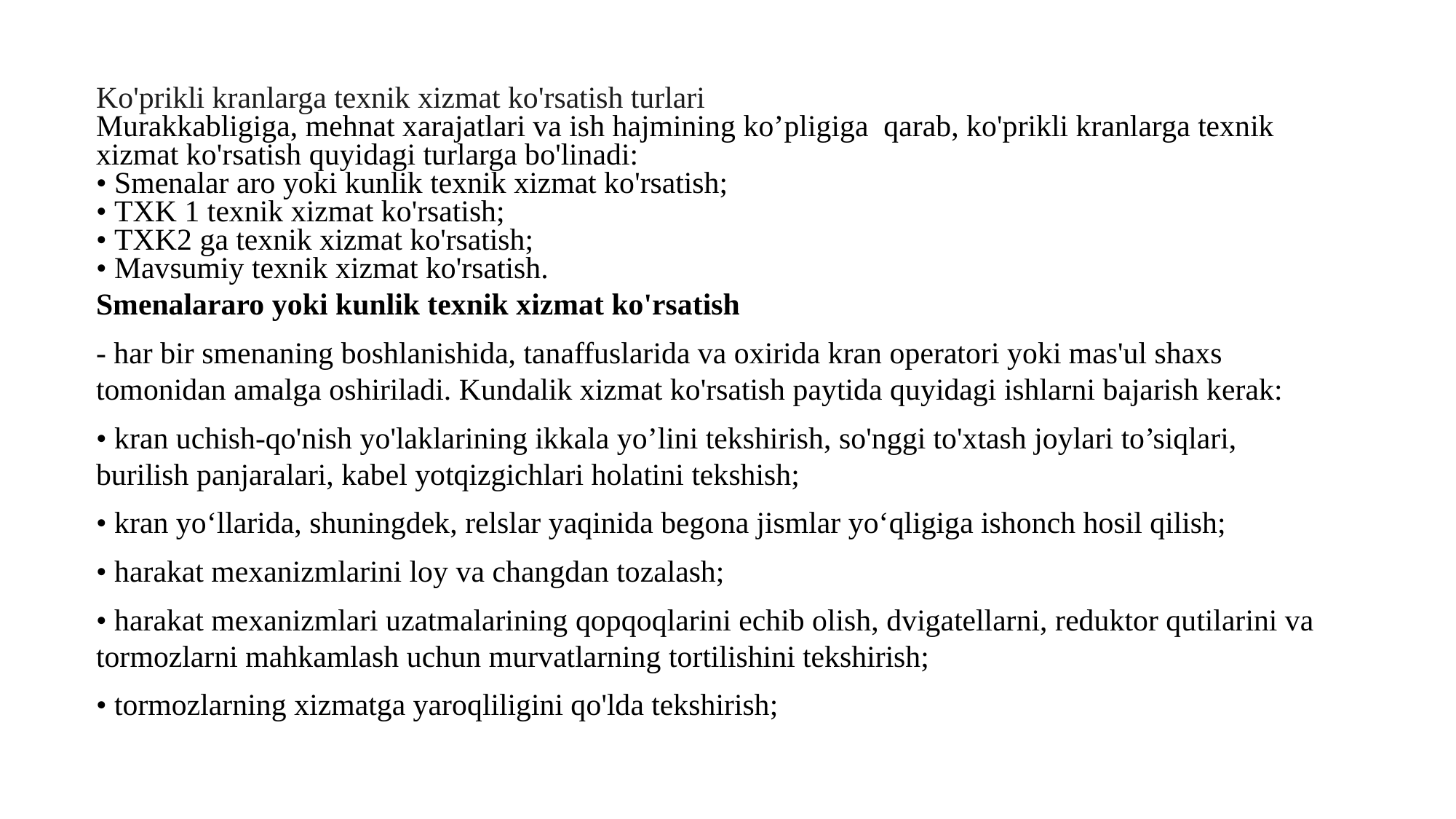

Ko'prikli kranlarga texnik xizmat ko'rsatish turlari
Murakkabligiga, mehnat xarajatlari va ish hajmining ko’pligiga  qarab, ko'prikli kranlarga texnik xizmat ko'rsatish quyidagi turlarga bo'linadi:
• Smenalar aro yoki kunlik texnik xizmat ko'rsatish;
• TXK 1 texnik xizmat ko'rsatish;
• TXK2 ga texnik xizmat ko'rsatish;
• Mavsumiy texnik xizmat ko'rsatish.
Smenalararo yoki kunlik texnik xizmat ko'rsatish
- har bir smenaning boshlanishida, tanaffuslarida va oxirida kran operatori yoki mas'ul shaxs tomonidan amalga oshiriladi. Kundalik xizmat ko'rsatish paytida quyidagi ishlarni bajarish kerak:
• kran uchish-qo'nish yo'laklarining ikkala yo’lini tekshirish, so'nggi to'xtash joylari to’siqlari, burilish panjaralari, kabel yotqizgichlari holatini tekshish;
• kran yo‘llarida, shuningdek, relslar yaqinida begona jismlar yo‘qligiga ishonch hosil qilish;
• harakat mexanizmlarini loy va changdan tozalash;
• harakat mexanizmlari uzatmalarining qopqoqlarini echib olish, dvigatellarni, reduktor qutilarini va tormozlarni mahkamlash uchun murvatlarning tortilishini tekshirish;
• tormozlarning xizmatga yaroqliligini qo'lda tekshirish;